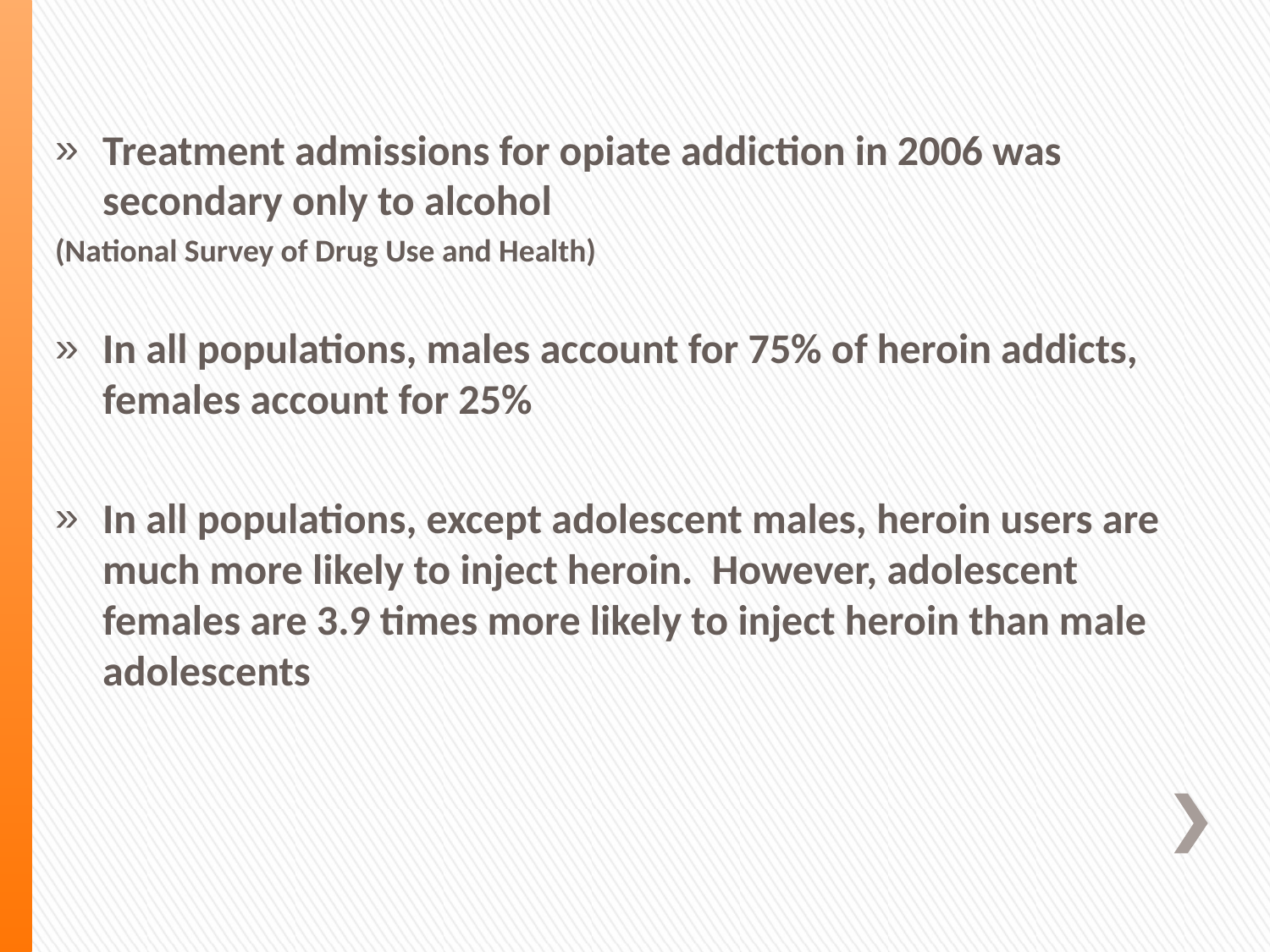

Treatment admissions for opiate addiction in 2006 was secondary only to alcohol
(National Survey of Drug Use and Health)

In all populations, males account for 75% of heroin addicts, females account for 25%

In all populations, except adolescent males, heroin users are much more likely to inject heroin.  However, adolescent females are 3.9 times more likely to inject heroin than male adolescents